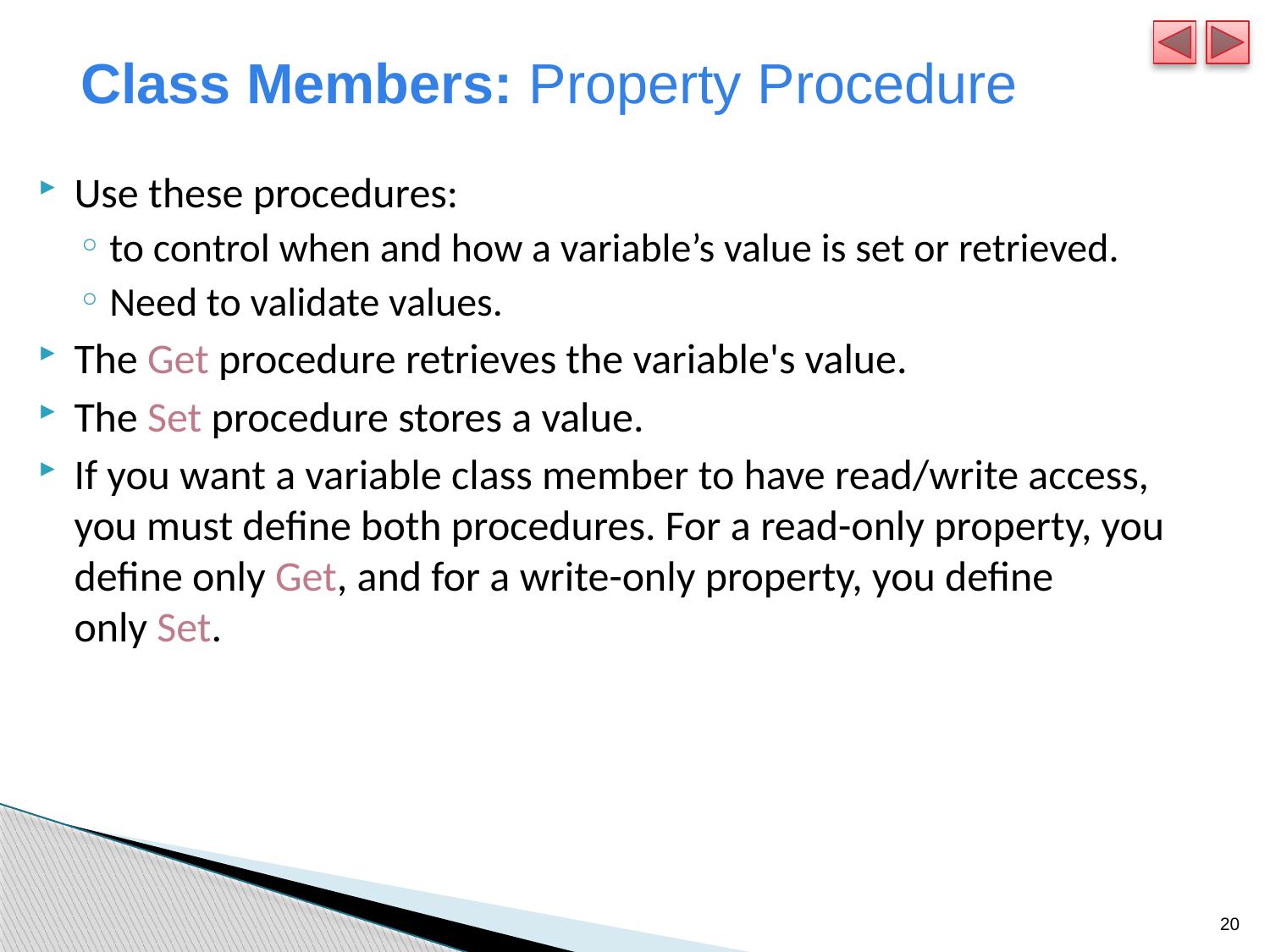

# Class Members: Property Procedure
Use these procedures:
to control when and how a variable’s value is set or retrieved.
Need to validate values.
The Get procedure retrieves the variable's value.
The Set procedure stores a value.
If you want a variable class member to have read/write access, you must define both procedures. For a read-only property, you define only Get, and for a write-only property, you define only Set.

20